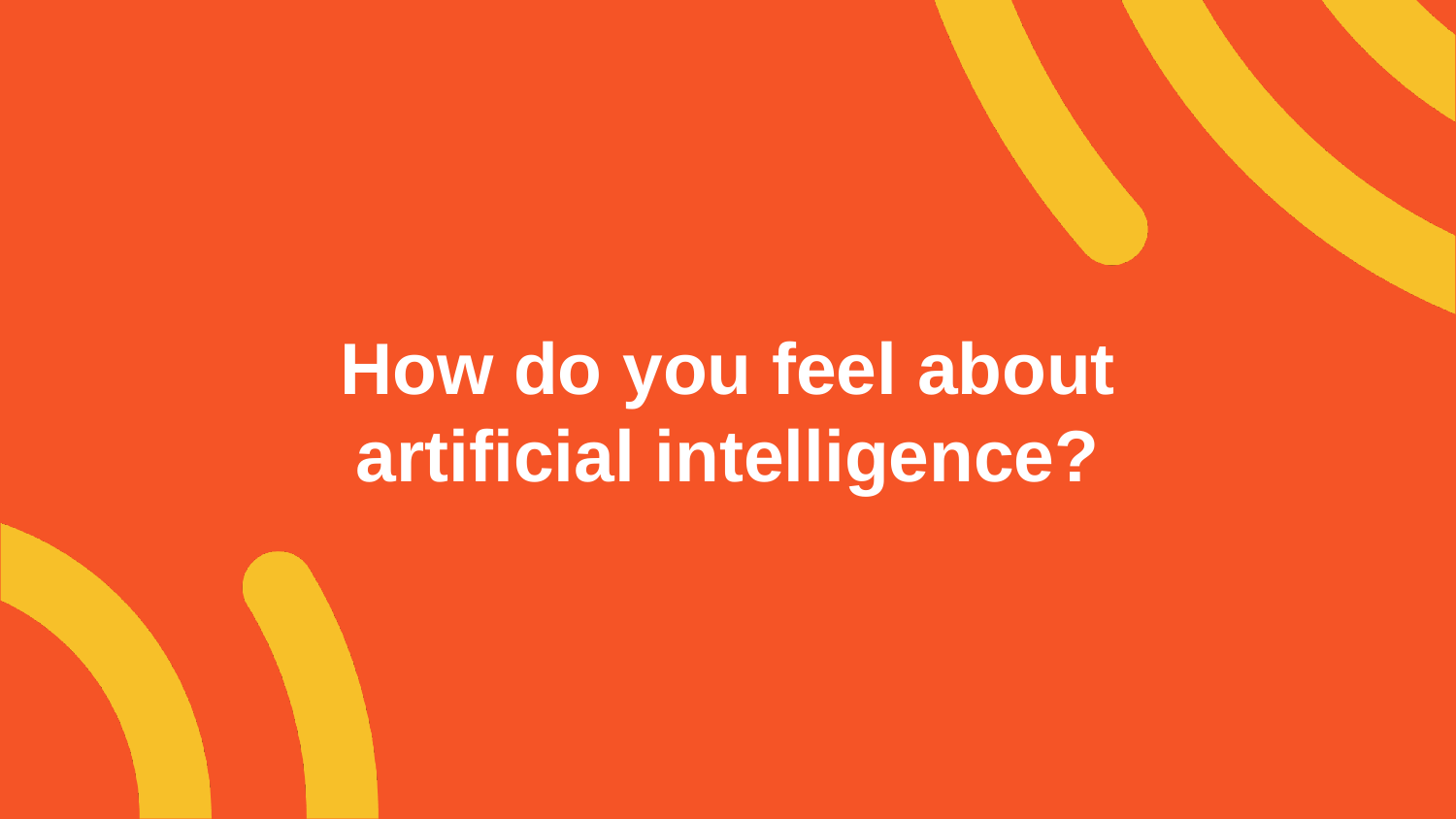

# How do you feel about
artificial intelligence?